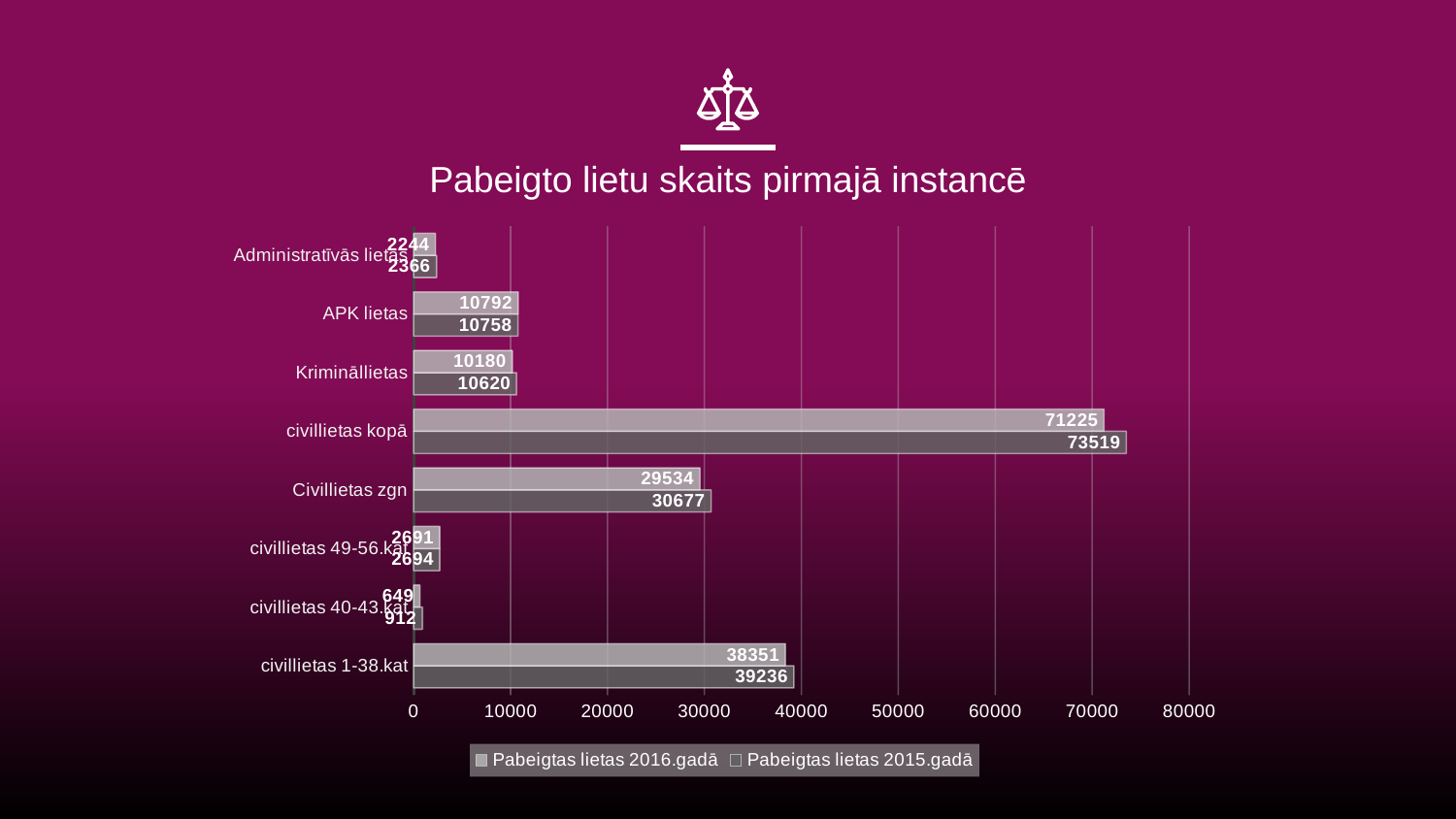

# Pabeigto lietu skaits pirmajā instancē

### Chart

| Category | Pabeigtas lietas | Pabeigtas lietas |
|---|---|---|
| civillietas 1-38.kat | 39236.0 | 38351.0 |
| civillietas 40-43.kat | 912.0 | 649.0 |
| civillietas 49-56.kat | 2694.0 | 2691.0 |
| Civillietas zgn | 30677.0 | 29534.0 |
| civillietas kopā | 73519.0 | 71225.0 |
| Krimināllietas | 10620.0 | 10180.0 |
| APK lietas | 10758.0 | 10792.0 |
| Administratīvās lietas | 2366.0 | 2244.0 |